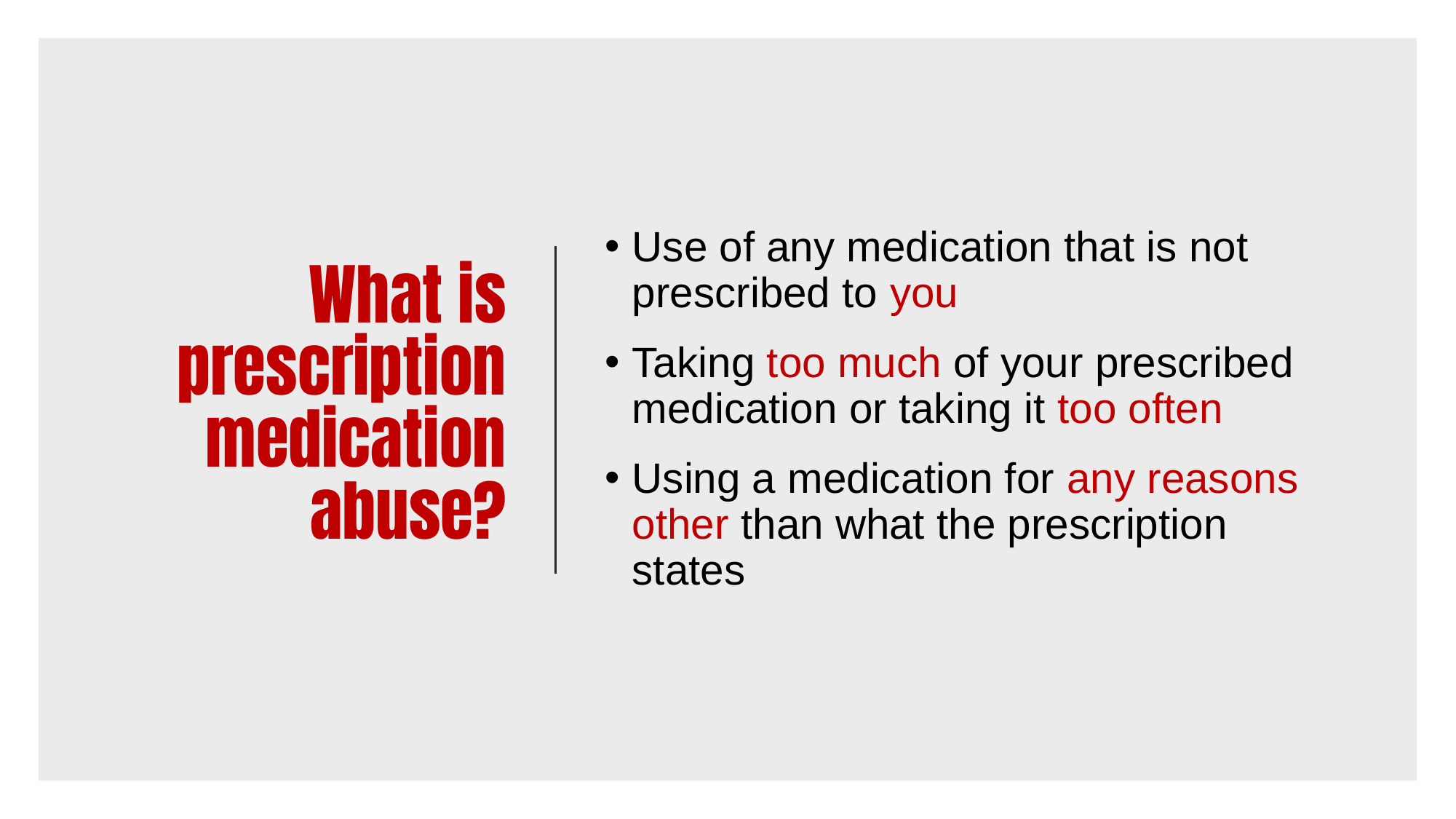

# What is prescription medication abuse?
Use of any medication that is not prescribed to you
Taking too much of your prescribed medication or taking it too often
Using a medication for any reasons other than what the prescription states